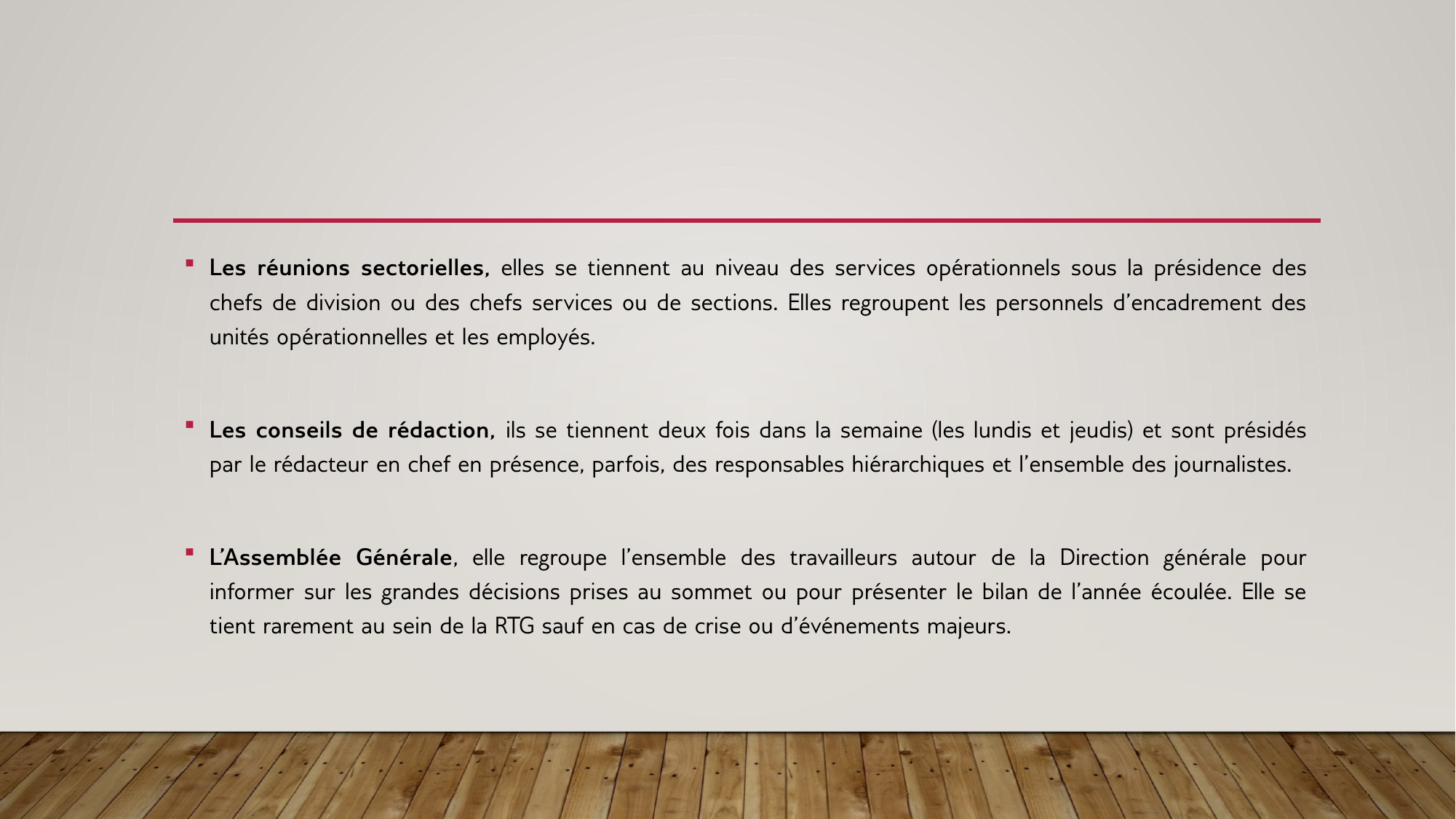

#
Les réunions sectorielles, elles se tiennent au niveau des services opérationnels sous la présidence des chefs de division ou des chefs services ou de sections. Elles regroupent les personnels d’encadrement des unités opérationnelles et les employés.

Les conseils de rédaction, ils se tiennent deux fois dans la semaine (les lundis et jeudis) et sont présidés par le rédacteur en chef en présence, parfois, des responsables hiérarchiques et l’ensemble des journalistes.

L’Assemblée Générale, elle regroupe l’ensemble des travailleurs autour de la Direction générale pour informer sur les grandes décisions prises au sommet ou pour présenter le bilan de l’année écoulée. Elle se tient rarement au sein de la RTG sauf en cas de crise ou d’événements majeurs.